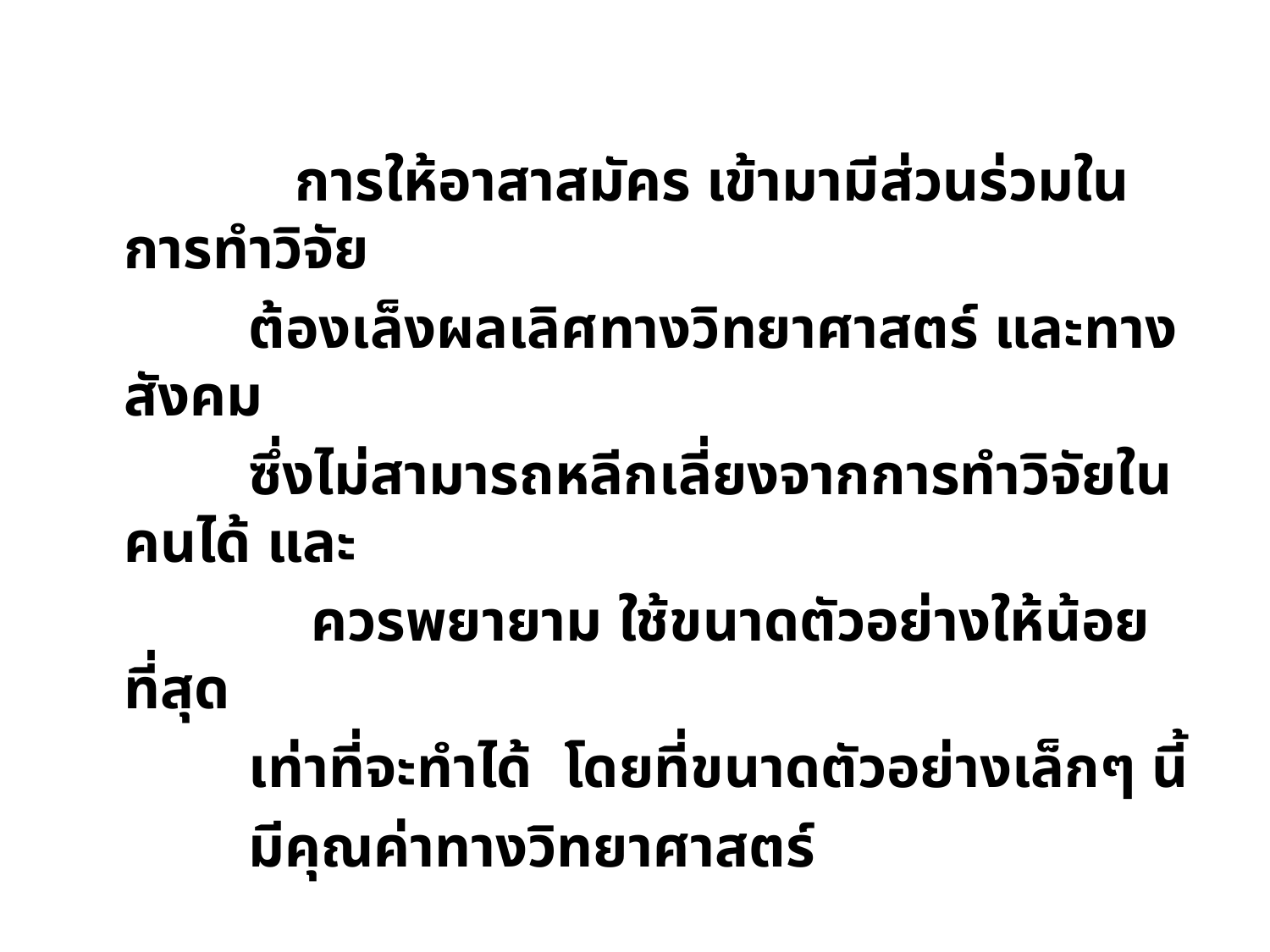

การให้อาสาสมัคร เข้ามามีส่วนร่วมในการทำวิจัย
           ต้องเล็งผลเลิศทางวิทยาศาสตร์ และทางสังคม
           ซึ่งไม่สามารถหลีกเลี่ยงจากการทำวิจัยในคนได้ และ
               ควรพยายาม ใช้ขนาดตัวอย่างให้น้อยที่สุด
           เท่าที่จะทำได้  โดยที่ขนาดตัวอย่างเล็กๆ นี้
           มีคุณค่าทางวิทยาศาสตร์